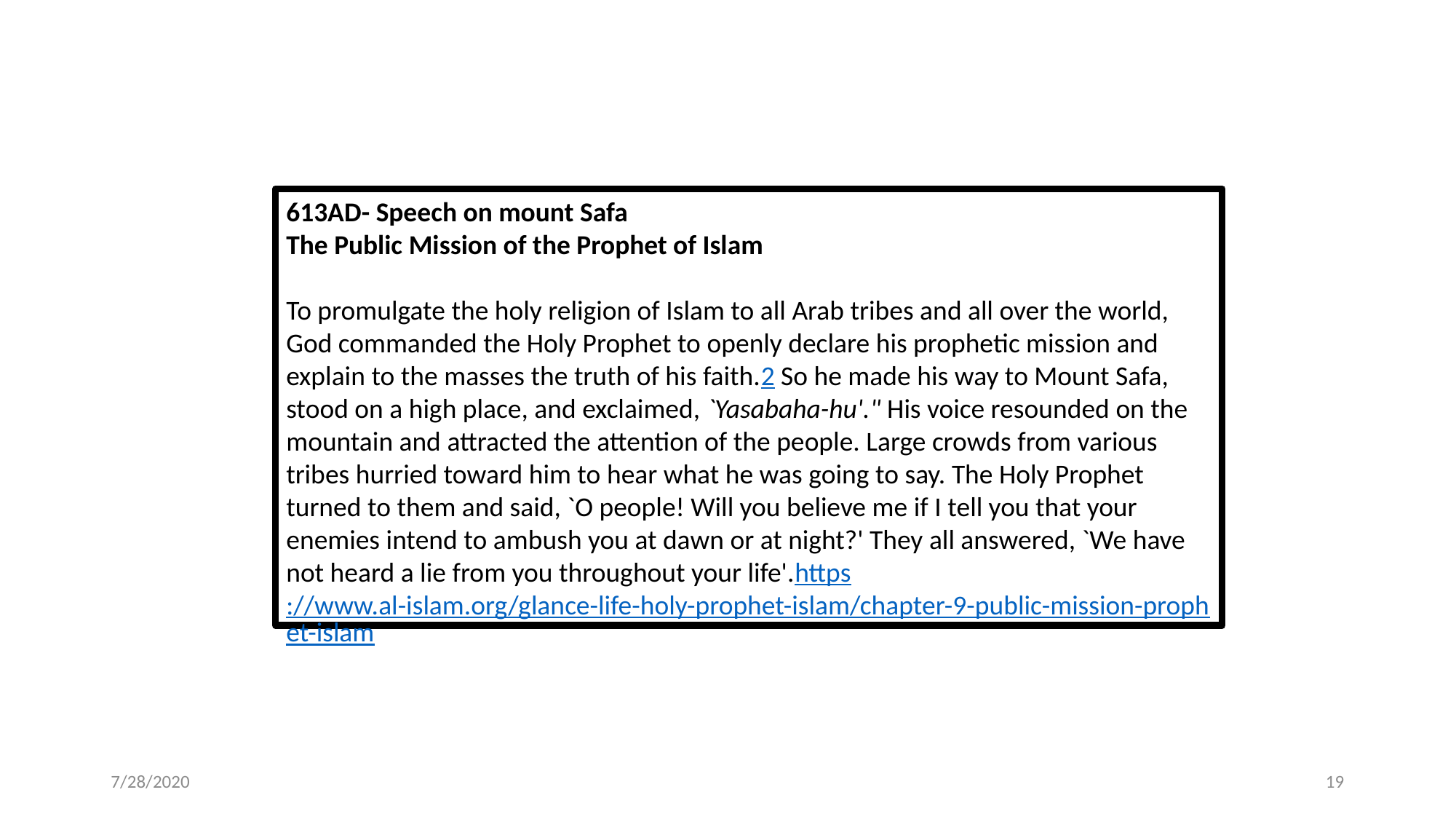

613AD- Speech on mount Safa
The Public Mission of the Prophet of Islam

To promulgate the holy religion of Islam to all Arab tribes and all over the world, God commanded the Holy Prophet to openly declare his prophetic mission and explain to the masses the truth of his faith.2 So he made his way to Mount Safa, stood on a high place, and exclaimed, `Yasabaha-hu'." His voice resounded on the mountain and attracted the attention of the people. Large crowds from various tribes hurried toward him to hear what he was going to say. The Holy Prophet turned to them and said, `O people! Will you believe me if I tell you that your enemies intend to ambush you at dawn or at night?' They all answered, `We have not heard a lie from you throughout your life'.https://www.al-islam.org/glance-life-holy-prophet-islam/chapter-9-public-mission-prophet-islam
7/28/2020
19